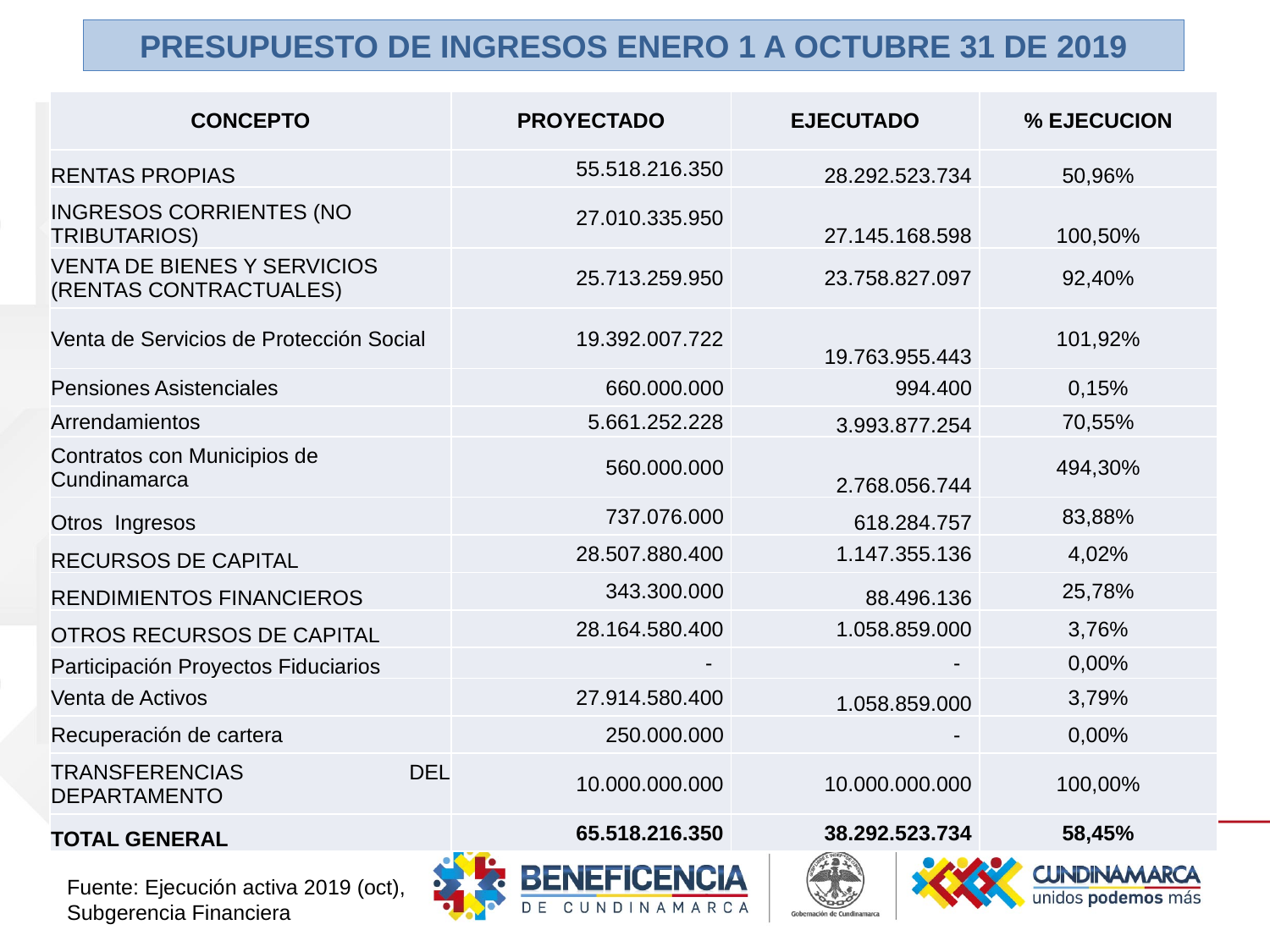

PRESUPUESTO DE INGRESOS ENERO 1 A OCTUBRE 31 DE 2019
| CONCEPTO | PROYECTADO | EJECUTADO | % EJECUCION |
| --- | --- | --- | --- |
| RENTAS PROPIAS | 55.518.216.350 | 28.292.523.734 | 50,96% |
| INGRESOS CORRIENTES (NO TRIBUTARIOS) | 27.010.335.950 | 27.145.168.598 | 100,50% |
| VENTA DE BIENES Y SERVICIOS (RENTAS CONTRACTUALES) | 25.713.259.950 | 23.758.827.097 | 92,40% |
| Venta de Servicios de Protección Social | 19.392.007.722 | 19.763.955.443 | 101,92% |
| Pensiones Asistenciales | 660.000.000 | 994.400 | 0,15% |
| Arrendamientos | 5.661.252.228 | 3.993.877.254 | 70,55% |
| Contratos con Municipios de Cundinamarca | 560.000.000 | 2.768.056.744 | 494,30% |
| Otros Ingresos | 737.076.000 | 618.284.757 | 83,88% |
| RECURSOS DE CAPITAL | 28.507.880.400 | 1.147.355.136 | 4,02% |
| RENDIMIENTOS FINANCIEROS | 343.300.000 | 88.496.136 | 25,78% |
| OTROS RECURSOS DE CAPITAL | 28.164.580.400 | 1.058.859.000 | 3,76% |
| Participación Proyectos Fiduciarios | - | - | 0,00% |
| Venta de Activos | 27.914.580.400 | 1.058.859.000 | 3,79% |
| Recuperación de cartera | 250.000.000 | - | 0,00% |
| TRANSFERENCIAS DEL DEPARTAMENTO | 10.000.000.000 | 10.000.000.000 | 100,00% |
| TOTAL GENERAL | 65.518.216.350 | 38.292.523.734 | 58,45% |
Fuente: Ejecución activa 2019 (oct), Subgerencia Financiera